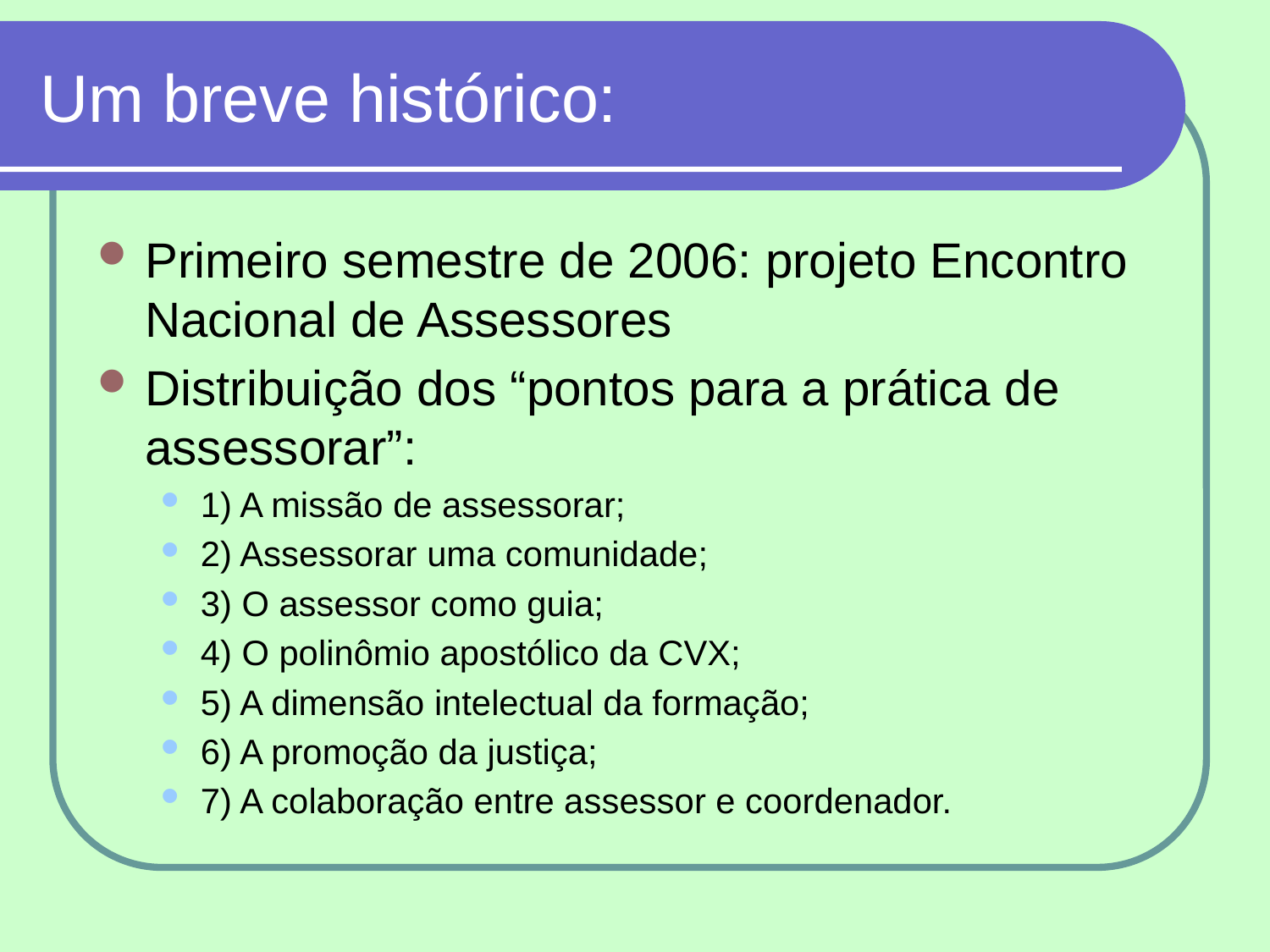

# Um breve histórico:
Primeiro semestre de 2006: projeto Encontro Nacional de Assessores
Distribuição dos “pontos para a prática de assessorar”:
1) A missão de assessorar;
2) Assessorar uma comunidade;
3) O assessor como guia;
4) O polinômio apostólico da CVX;
5) A dimensão intelectual da formação;
6) A promoção da justiça;
7) A colaboração entre assessor e coordenador.